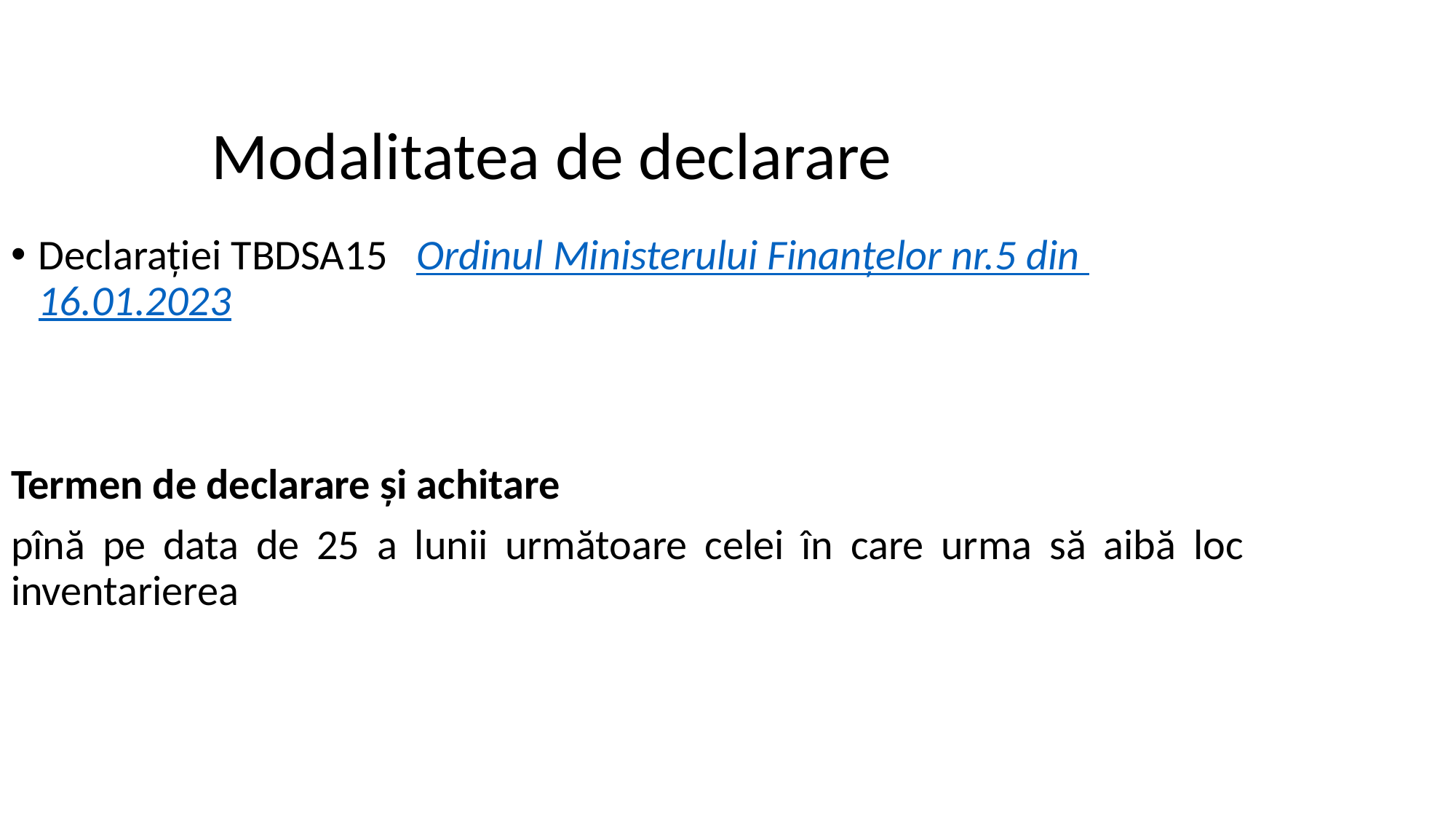

Modalitatea de declarare
Declarației TBDSA15   Ordinul Ministerului Finanțelor nr.5 din 16.01.2023

Termen de declarare și achitare
pînă pe data de 25 a lunii următoare celei în care urma să aibă loc inventarierea